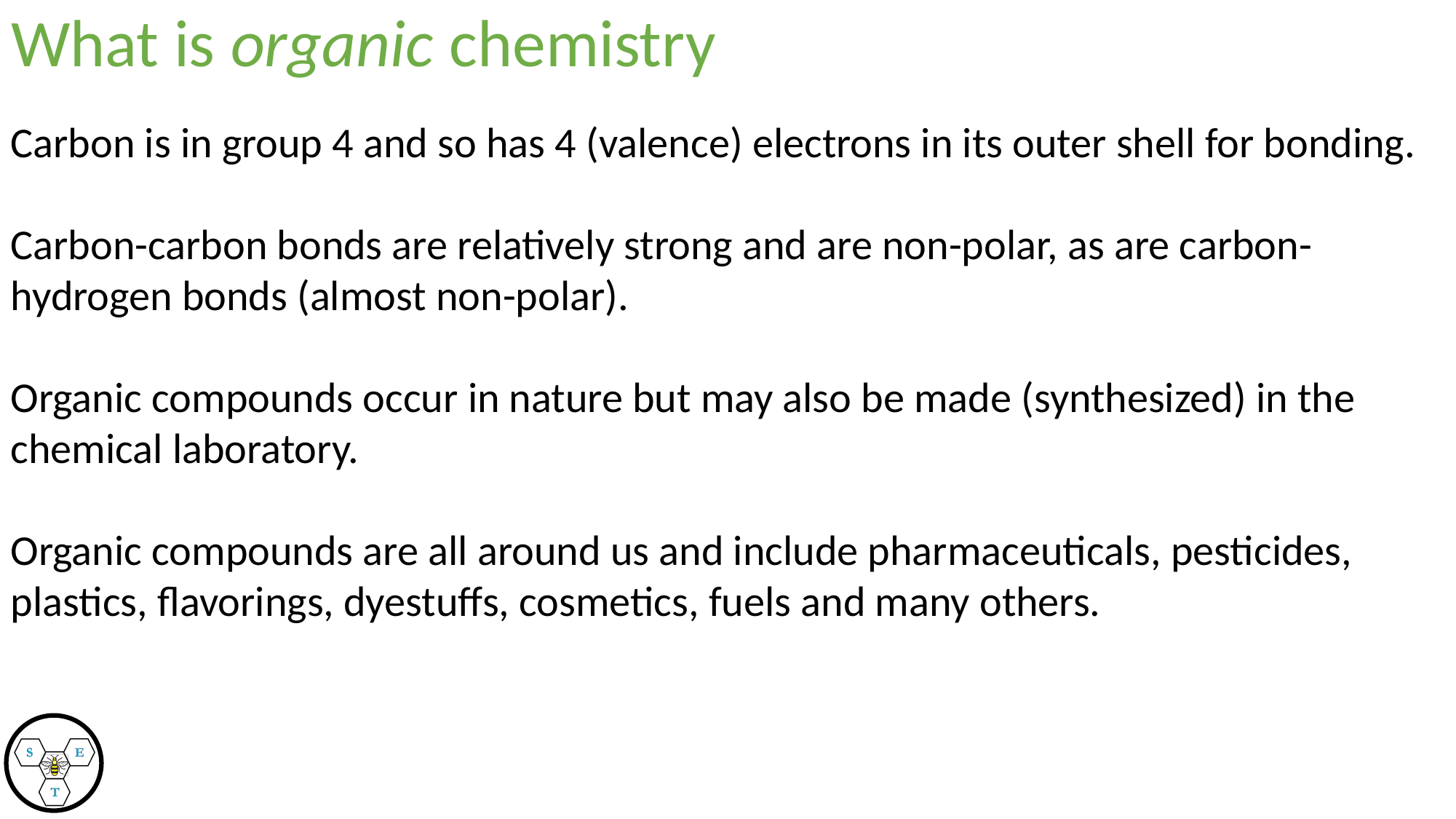

What is organic chemistry
Carbon is in group 4 and so has 4 (valence) electrons in its outer shell for bonding.

Carbon-carbon bonds are relatively strong and are non-polar, as are carbon-hydrogen bonds (almost non-polar).

Organic compounds occur in nature but may also be made (synthesized) in the chemical laboratory.

Organic compounds are all around us and include pharmaceuticals, pesticides, plastics, flavorings, dyestuffs, cosmetics, fuels and many others.